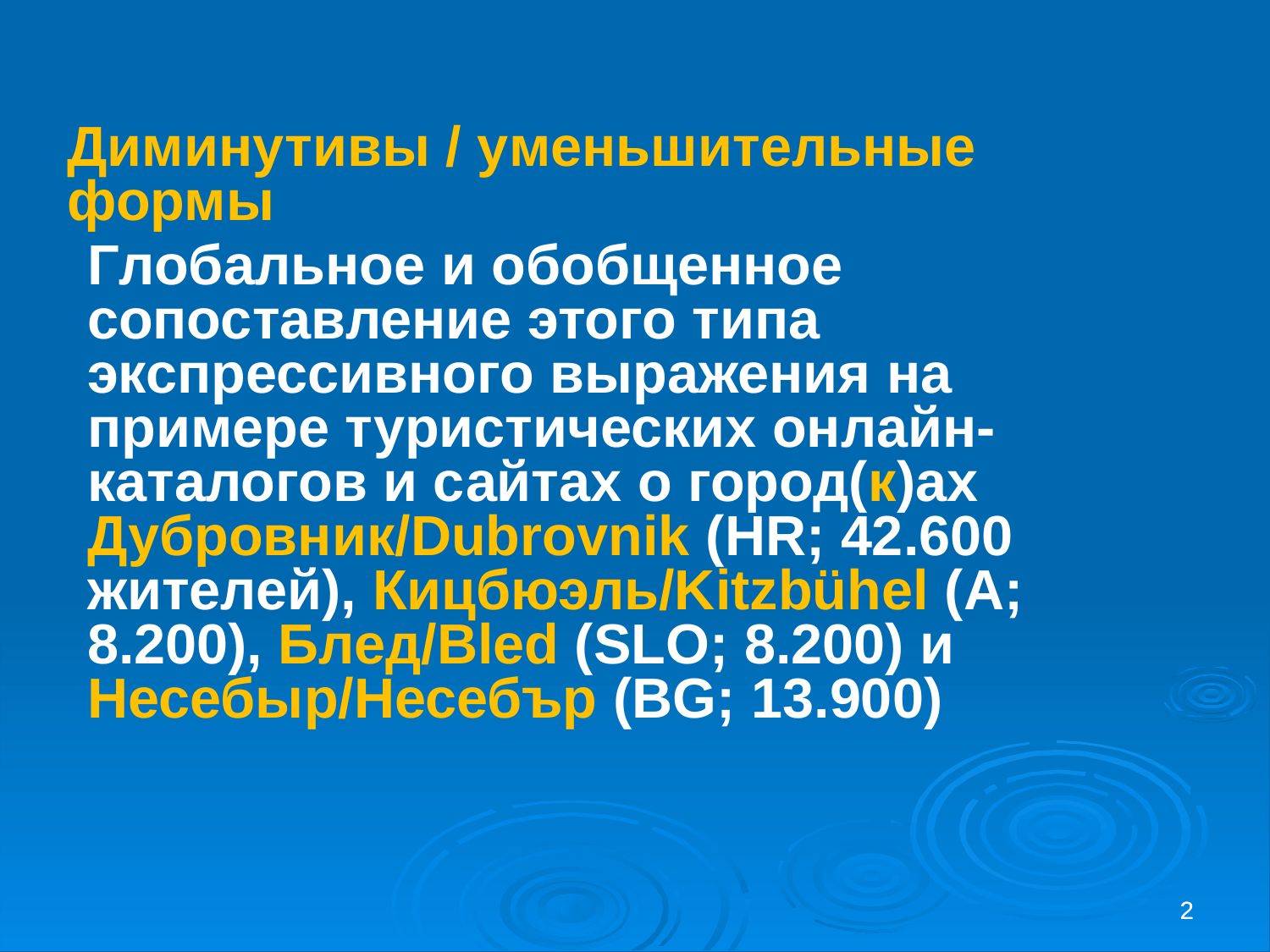

Диминутивы / уменьшительные формы
Глобальное и обобщенное сопоставление этого типа экспрессивного выражения на примере туристических онлайн-каталогов и сайтах о город(к)ах Дубровник/Dubrovnik (HR; 42.600 жителей), Кицбюэль/Kitzbühel (A; 8.200), Блед/Bled (SLO; 8.200) и Несебыр/Несебър (BG; 13.900)

2
2